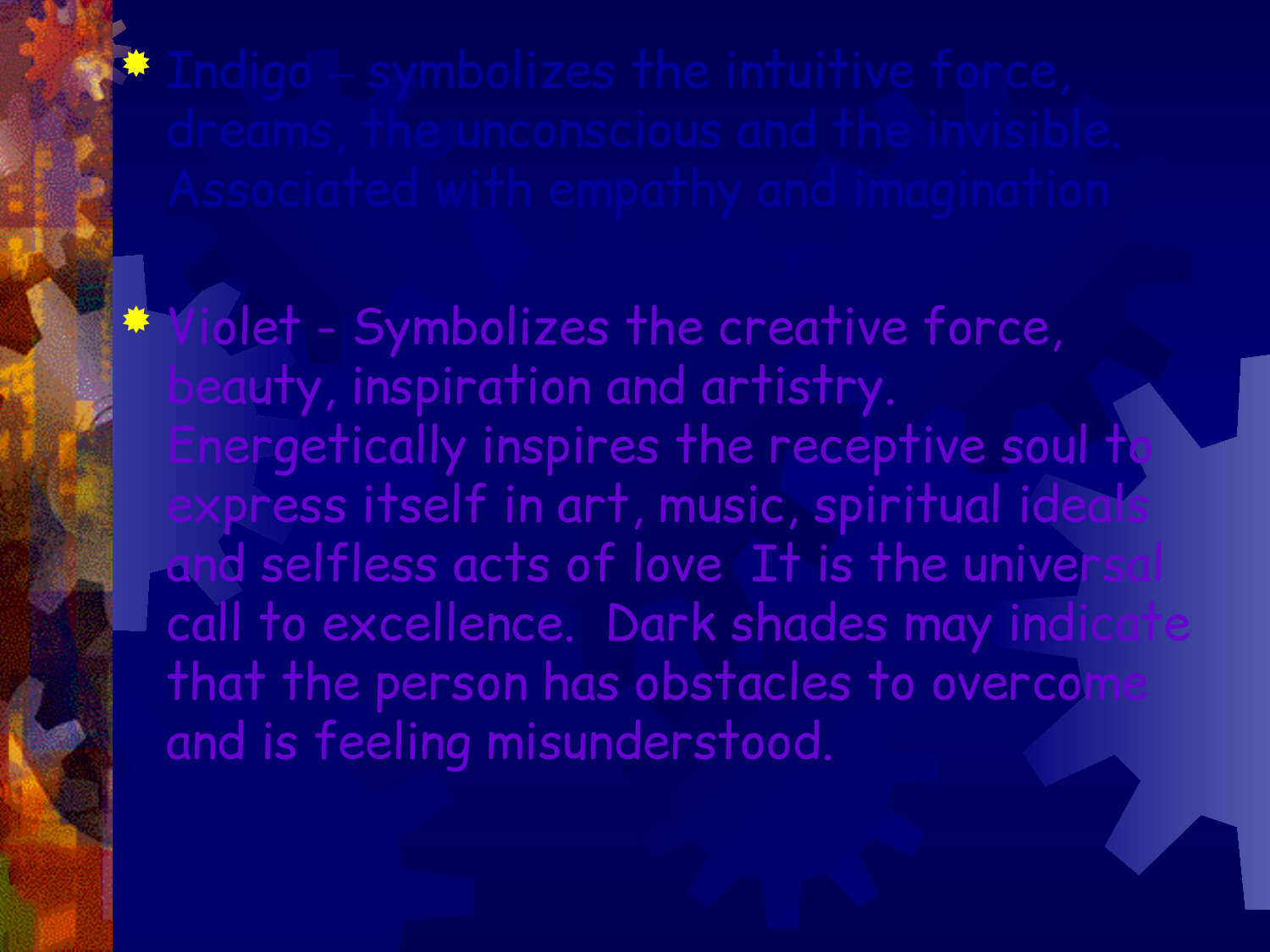

Indigo – symbolizes the intuitive force, dreams, the unconscious and the invisible.  Associated with empathy and imagination

Violet - Symbolizes the creative force, beauty, inspiration and artistry.  Energetically inspires the receptive soul to express itself in art, music, spiritual ideals and selfless acts of love  It is the universal call to excellence.  Dark shades may indicate that the person has obstacles to overcome and is feeling misunderstood.